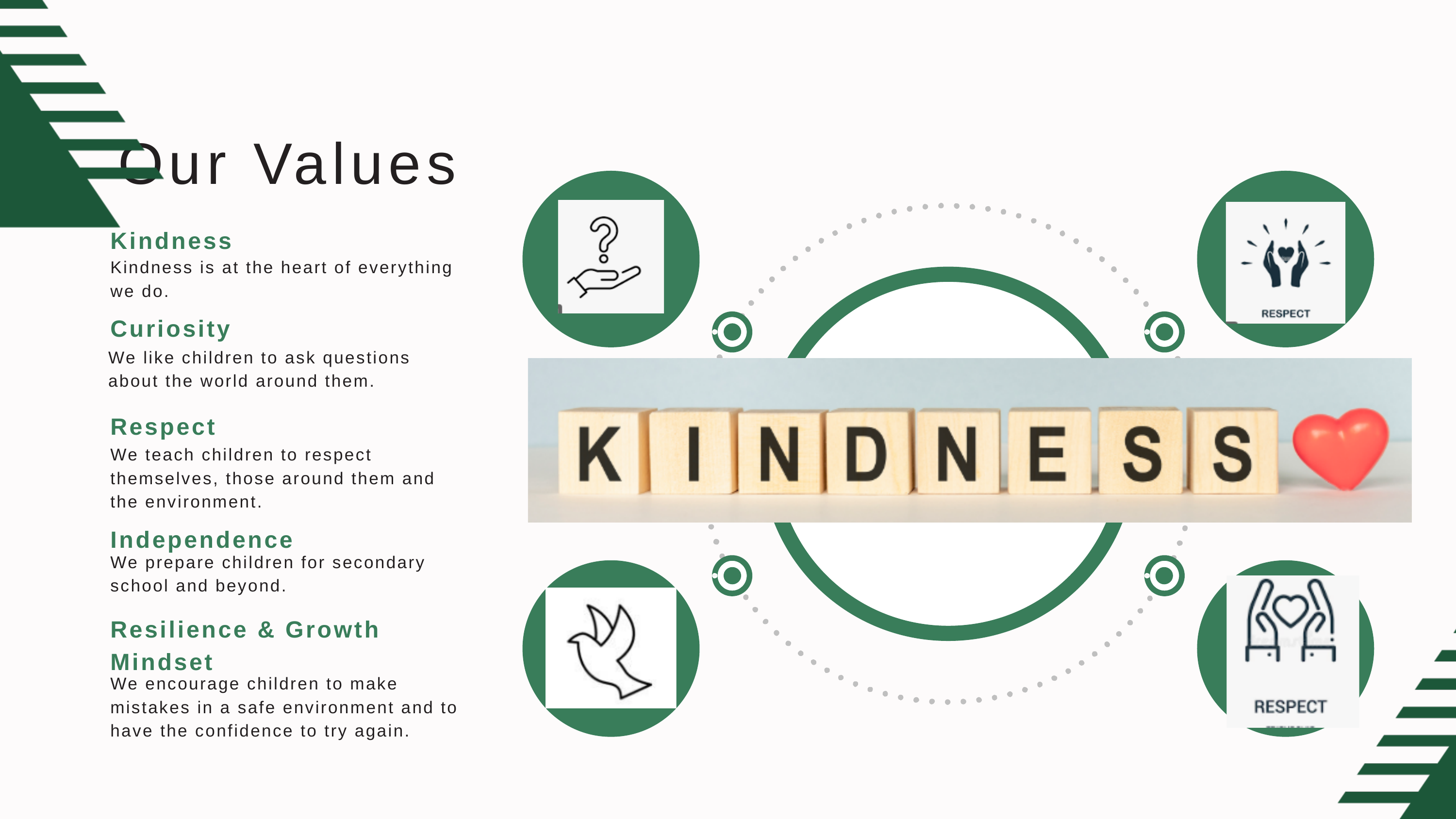

Our Values

Kindness
Kindness is at the heart of everything we do.

Curiosity

We like children to ask questions about the world around them.

Respect
We teach children to respect themselves, those around them and the environment.
Independence
We prepare children for secondary school and beyond.

Resilience & Growth Mindset

We encourage children to make mistakes in a safe environment and to have the confidence to try again.